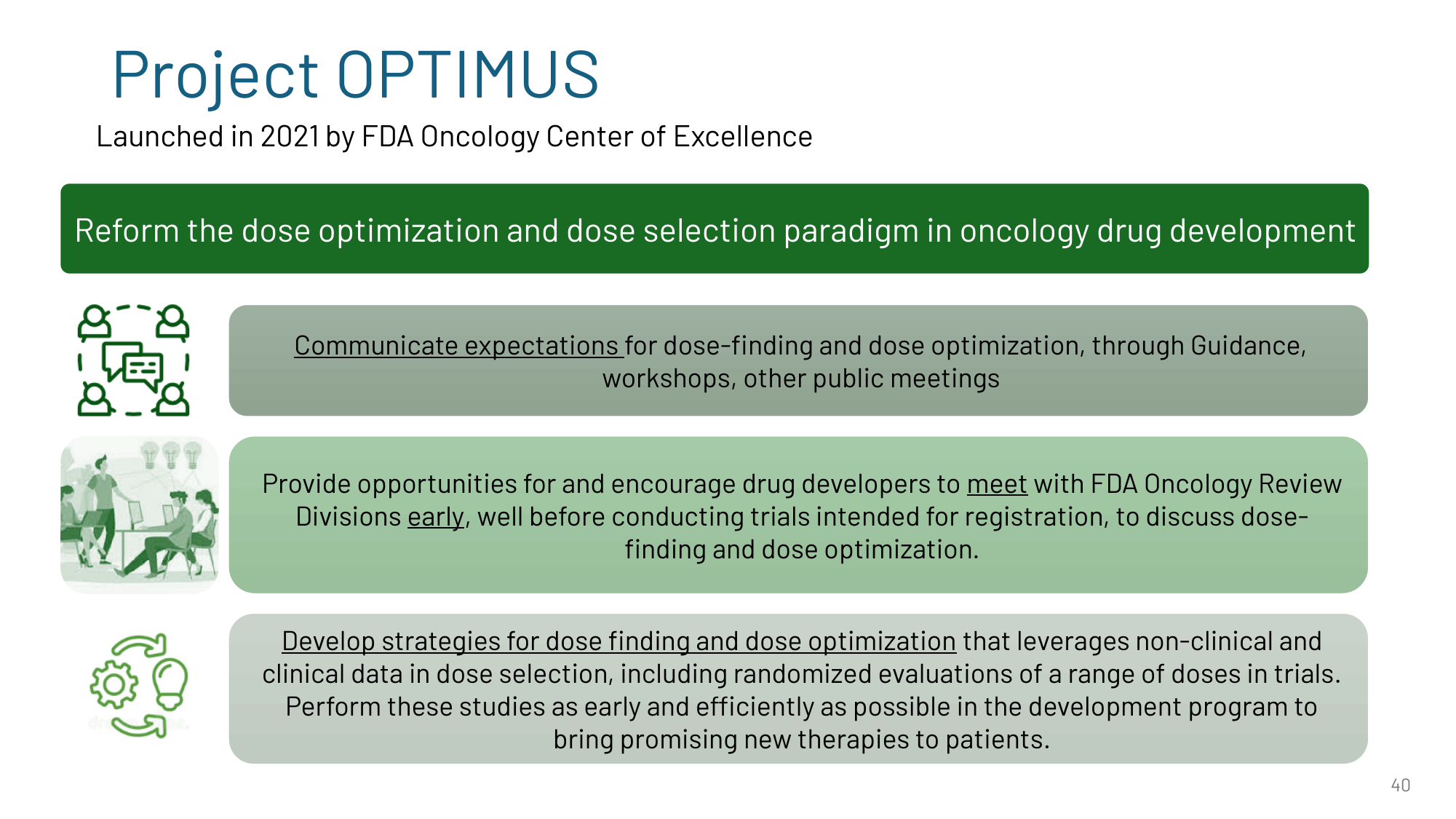

# Project OPTIMUS
Launched in 2021 by FDA Oncology Center of Excellence

Reform the dose optimization and dose selection paradigm in oncology drug development
Communicate expectations for dose-finding and dose optimization, through Guidance, workshops, other public meetings
Provide opportunities for and encourage drug developers to meet with FDA Oncology Review Divisions early, well before conducting trials intended for registration, to discuss dose-finding and dose optimization.
Develop strategies for dose finding and dose optimization that leverages non-clinical and clinical data in dose selection, including randomized evaluations of a range of doses in trials. Perform these studies as early and efficiently as possible in the development program to bring promising new therapies to patients.
40